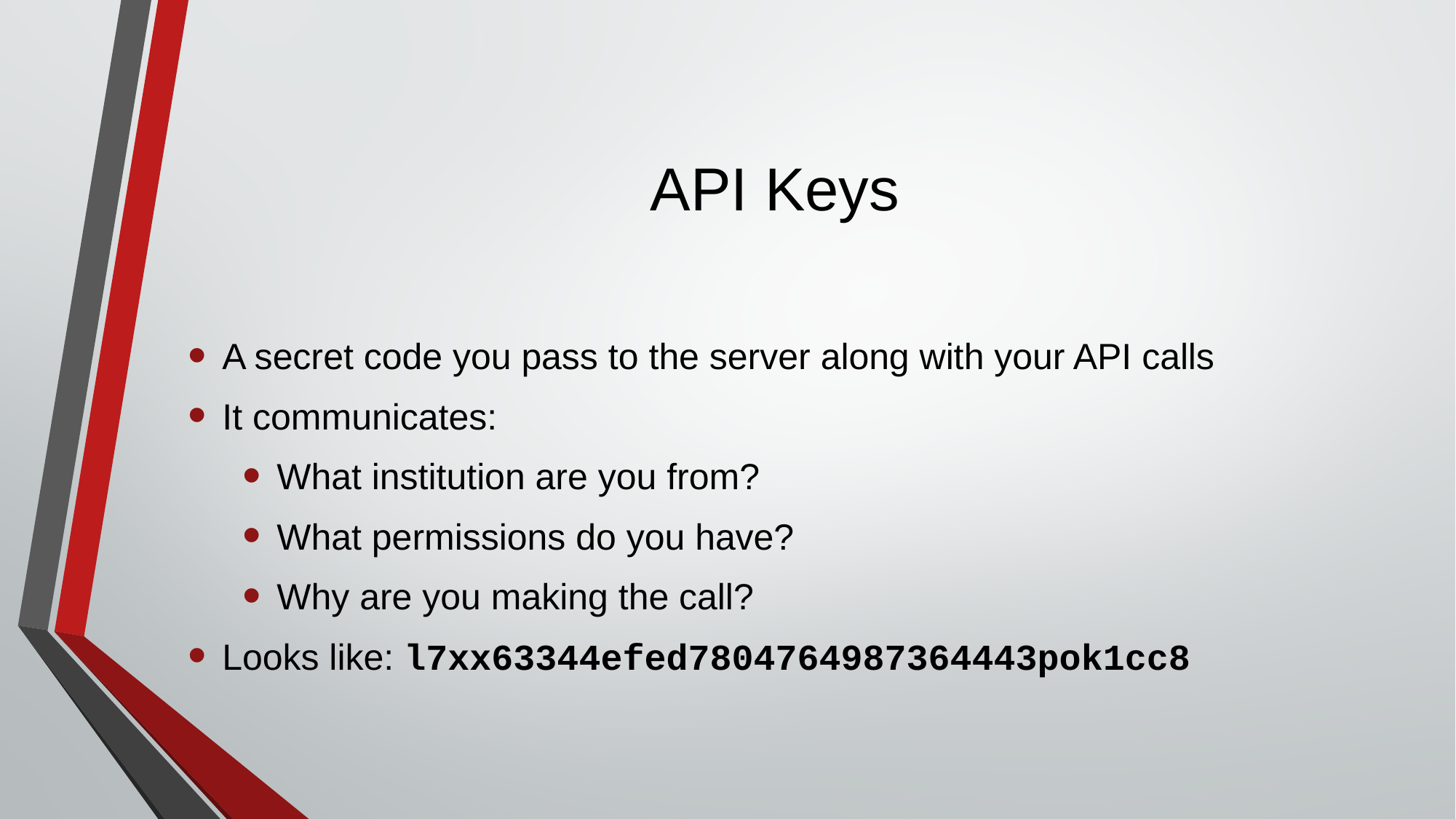

# API Keys
A secret code you pass to the server along with your API calls
It communicates:
What institution are you from?
What permissions do you have?
Why are you making the call?
Looks like: l7xx63344efed7804764987364443pok1cc8